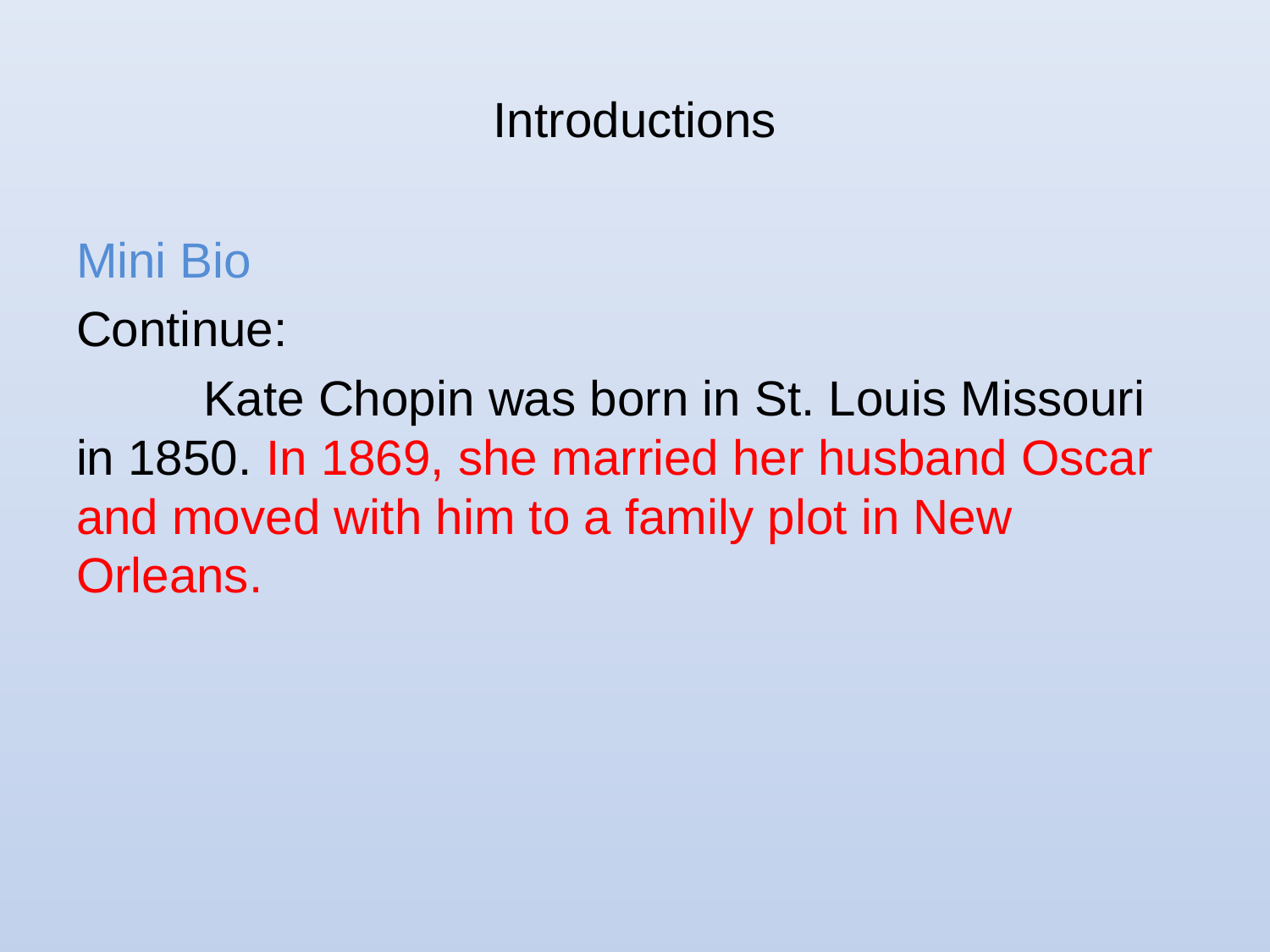

# Introductions
Mini Bio
Continue:
	Kate Chopin was born in St. Louis Missouri in 1850. In 1869, she married her husband Oscar and moved with him to a family plot in New Orleans.